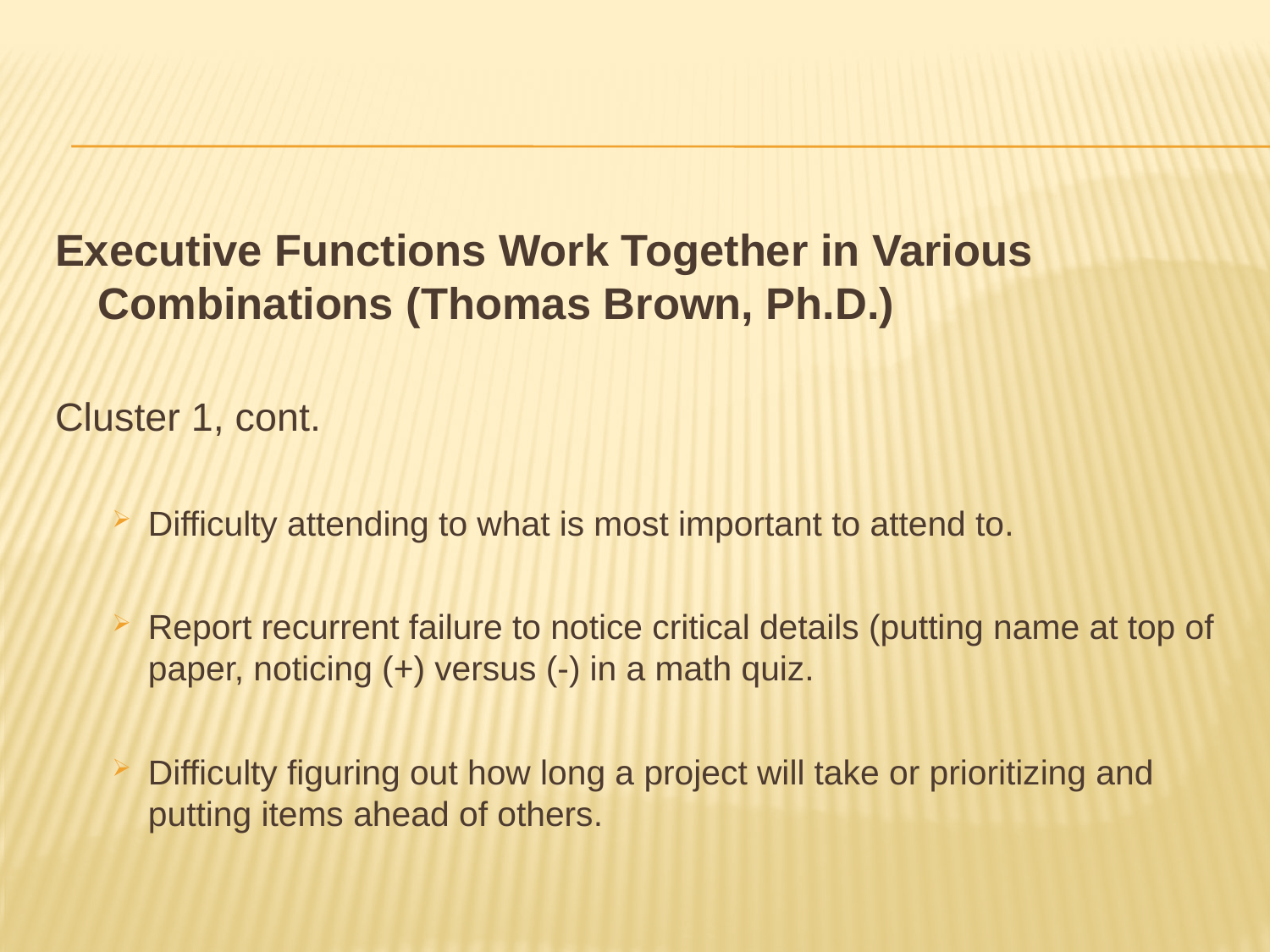

#
Executive Functions Work Together in Various Combinations (Thomas Brown, Ph.D.)

Cluster 1, cont.

Difficulty attending to what is most important to attend to.

Report recurrent failure to notice critical details (putting name at top of paper, noticing (+) versus (-) in a math quiz.

Difficulty figuring out how long a project will take or prioritizing and putting items ahead of others.